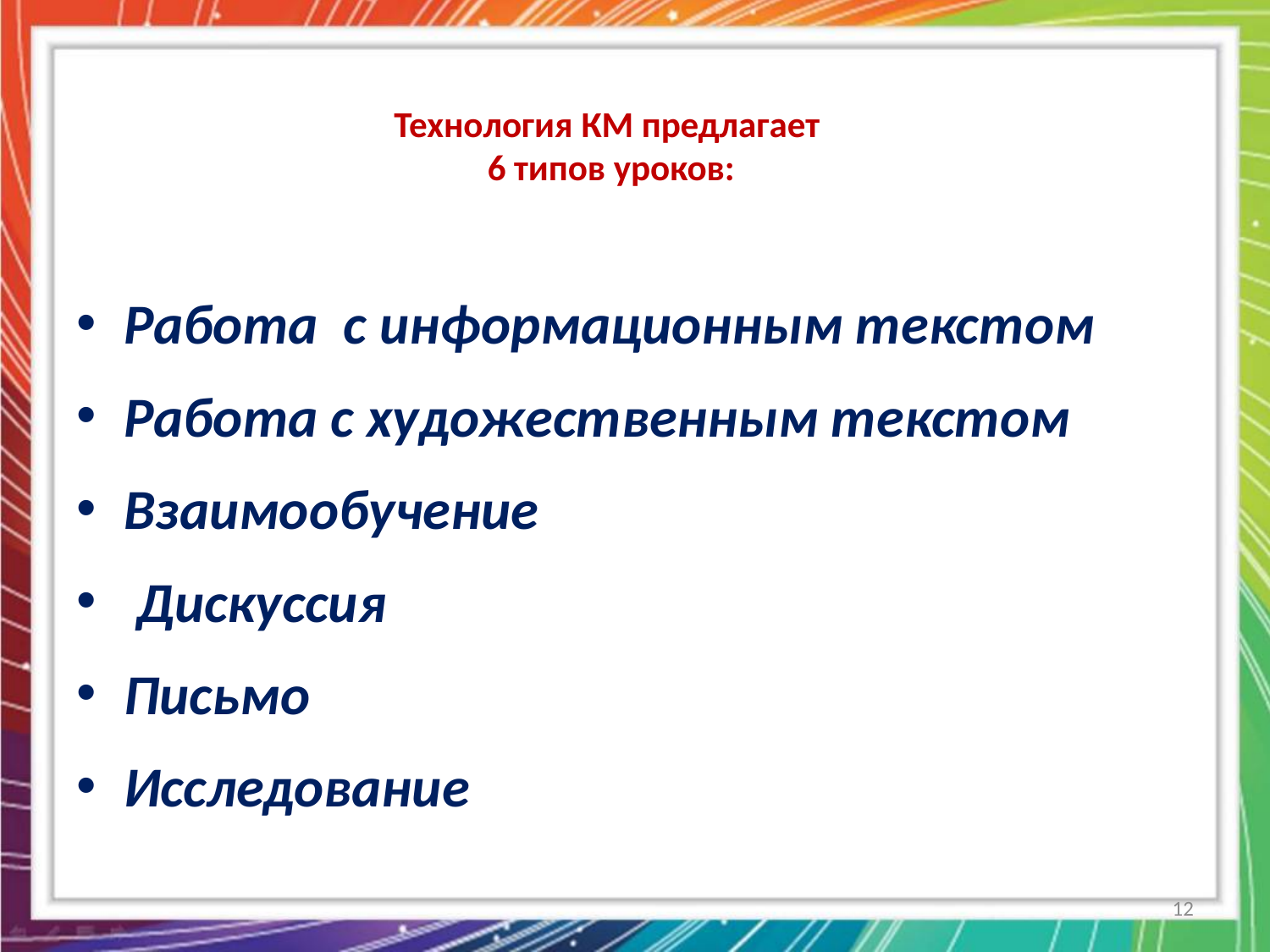

# Технология КМ предлагает 6 типов уроков:
Работа  с информационным текстом
Работа с художественным текстом
Взаимообучение
 Дискуссия
Письмо
Исследование

12